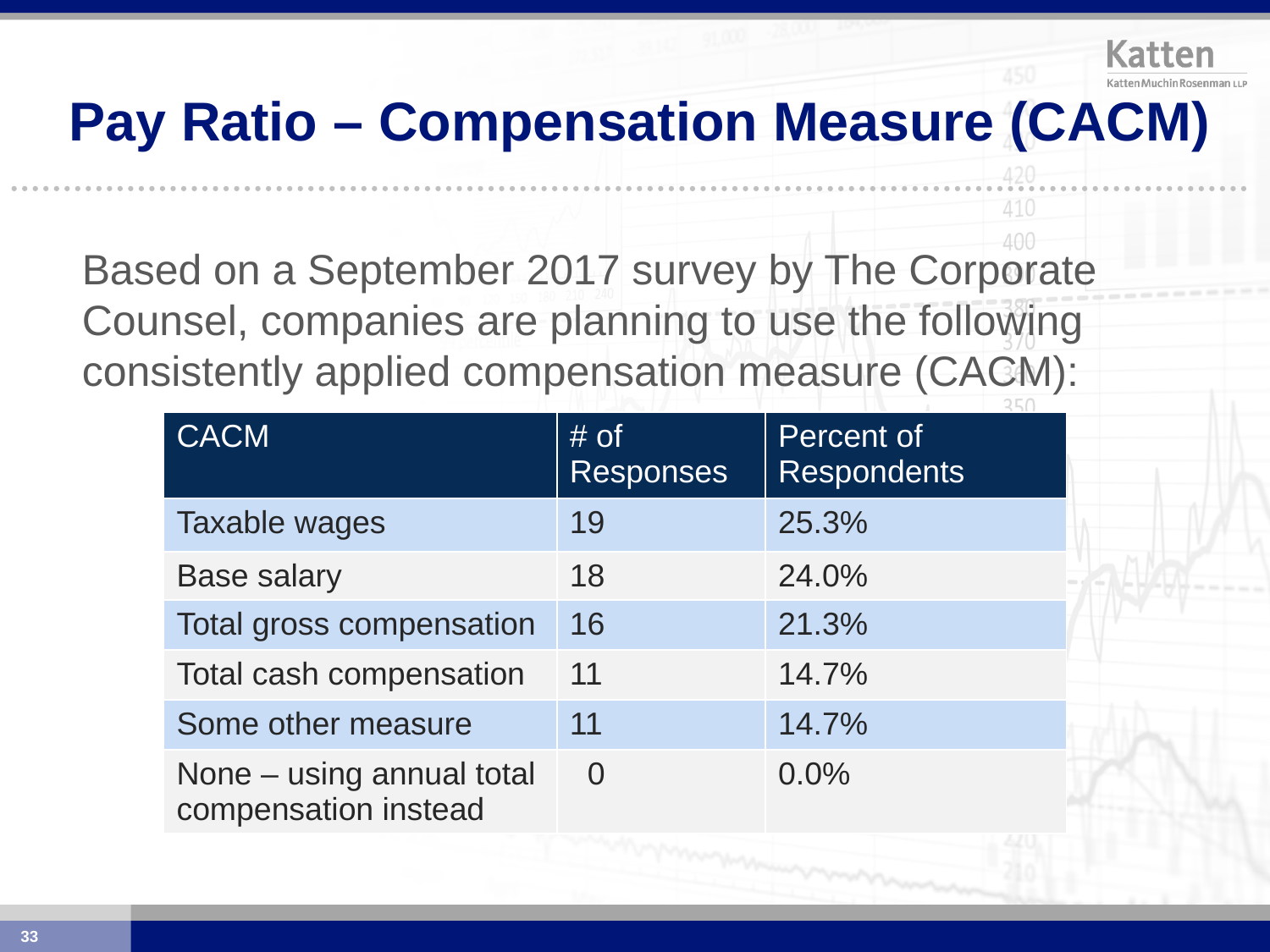

# Pay Ratio – Compensation Measure (CACM)
Based on a September 2017 survey by The Corporate Counsel, companies are planning to use the following consistently applied compensation measure (CACM):

| CACM | # of Responses | Percent of Respondents |
| --- | --- | --- |
| Taxable wages | 19 | 25.3% |
| Base salary | 18 | 24.0% |
| Total gross compensation | 16 | 21.3% |
| Total cash compensation | 11 | 14.7% |
| Some other measure | 11 | 14.7% |
| None – using annual total compensation instead | 0 | 0.0% |